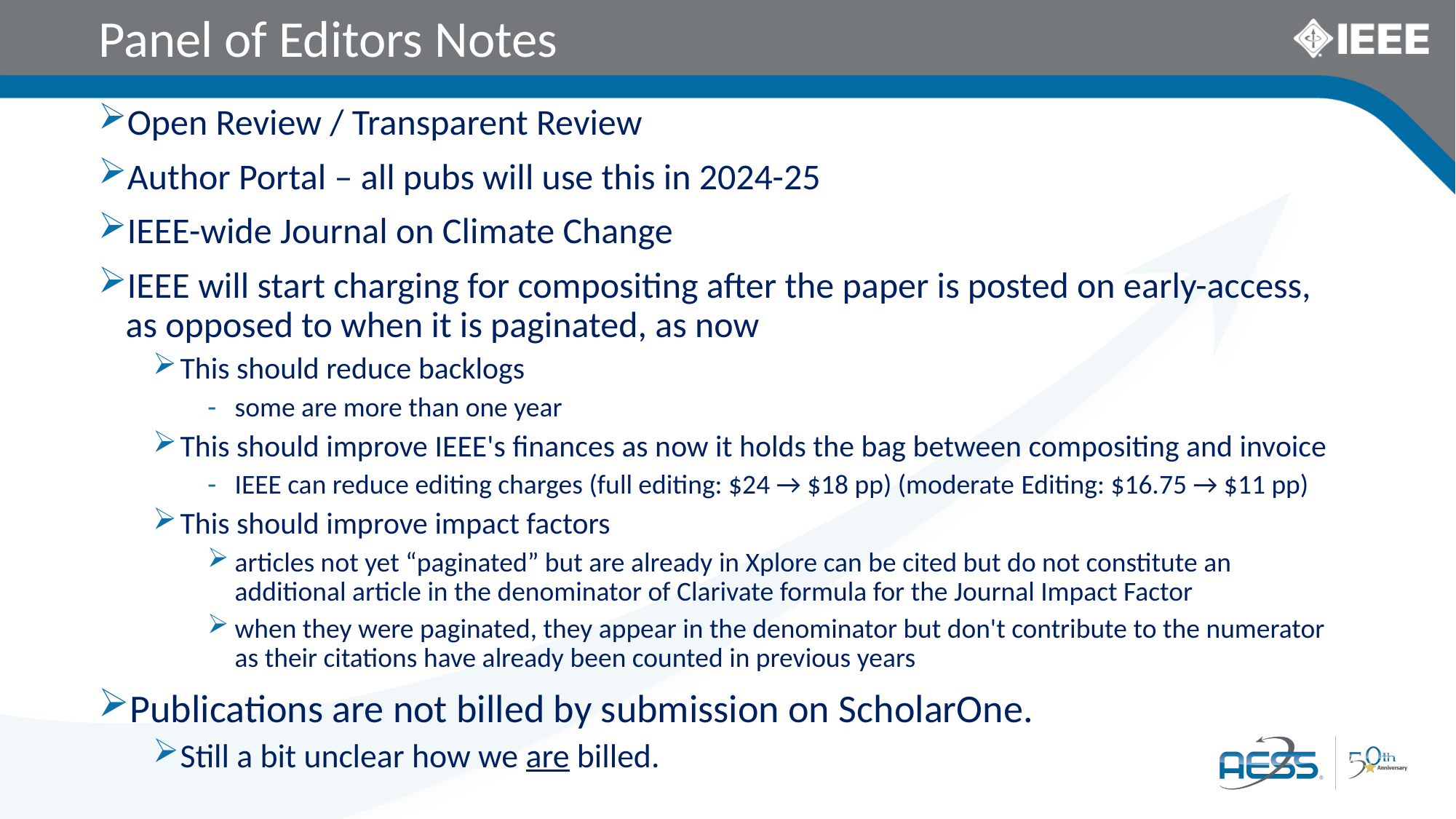

# Panel of Editors Notes
Open Review / Transparent Review
Author Portal – all pubs will use this in 2024-25
IEEE-wide Journal on Climate Change
IEEE will start charging for compositing after the paper is posted on early-access, as opposed to when it is paginated, as now
This should reduce backlogs
some are more than one year
This should improve IEEE's finances as now it holds the bag between compositing and invoice
IEEE can reduce editing charges (full editing: $24 → $18 pp) (moderate Editing: $16.75 → $11 pp)
This should improve impact factors
articles not yet “paginated” but are already in Xplore can be cited but do not constitute an additional article in the denominator of Clarivate formula for the Journal Impact Factor
when they were paginated, they appear in the denominator but don't contribute to the numerator as their citations have already been counted in previous years
Publications are not billed by submission on ScholarOne.
Still a bit unclear how we are billed.